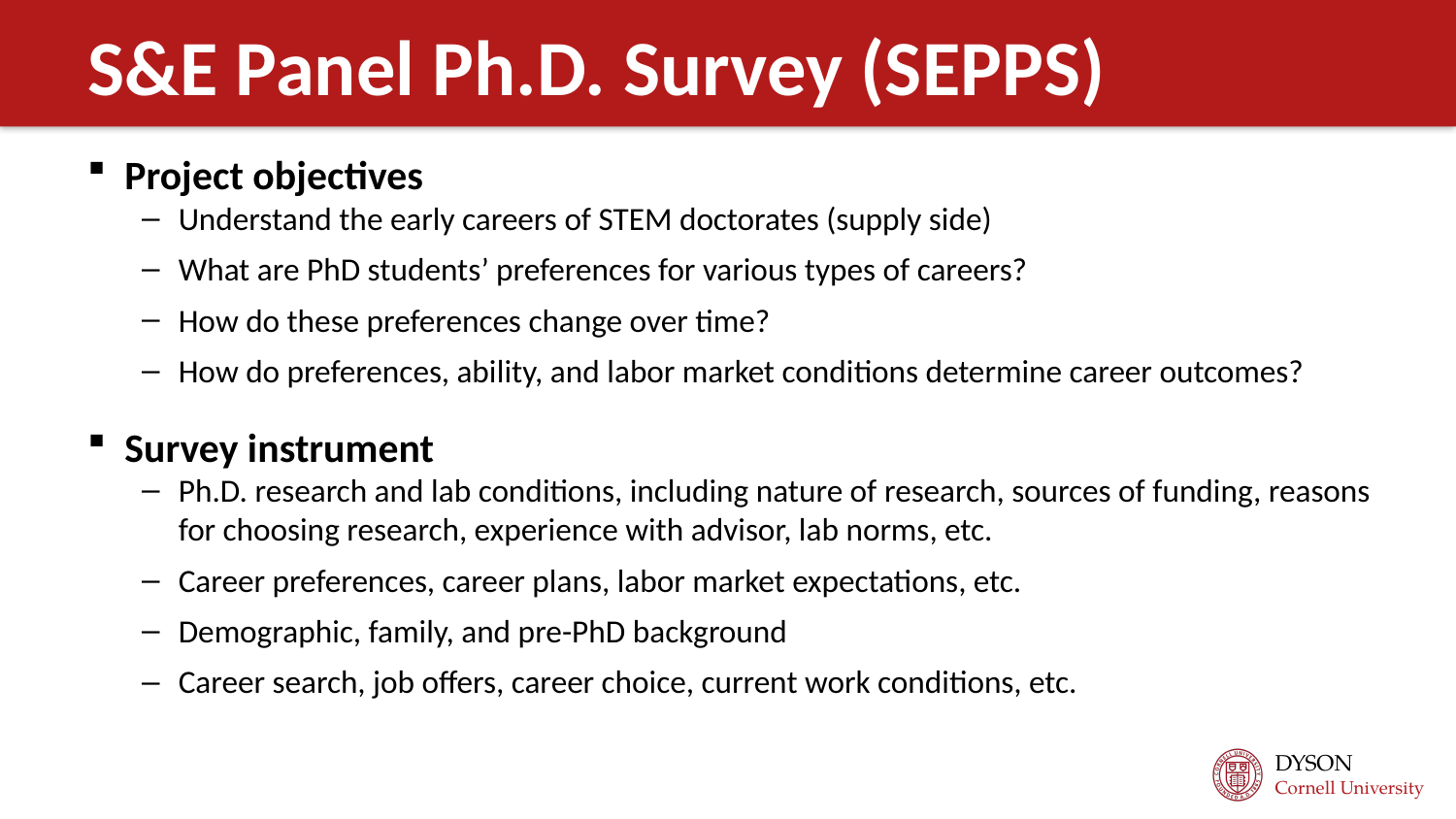

# S&E Panel Ph.D. Survey (SEPPS)
Project objectives
Understand the early careers of STEM doctorates (supply side)
What are PhD students’ preferences for various types of careers?
How do these preferences change over time?
How do preferences, ability, and labor market conditions determine career outcomes?
Survey instrument
Ph.D. research and lab conditions, including nature of research, sources of funding, reasons for choosing research, experience with advisor, lab norms, etc.
Career preferences, career plans, labor market expectations, etc.
Demographic, family, and pre-PhD background
Career search, job offers, career choice, current work conditions, etc.